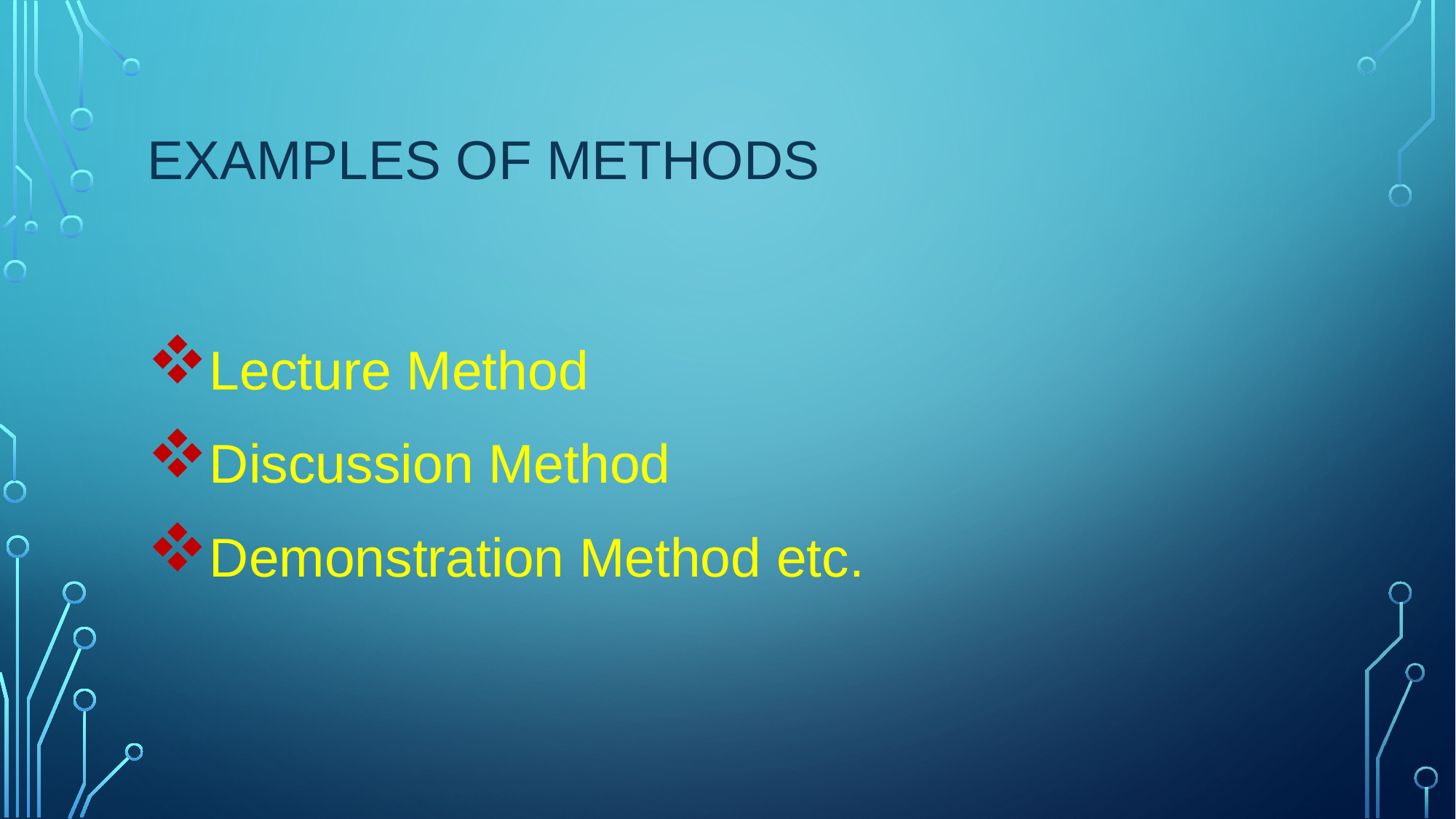

# Examples of methods
Lecture Method
Discussion Method
Demonstration Method etc.